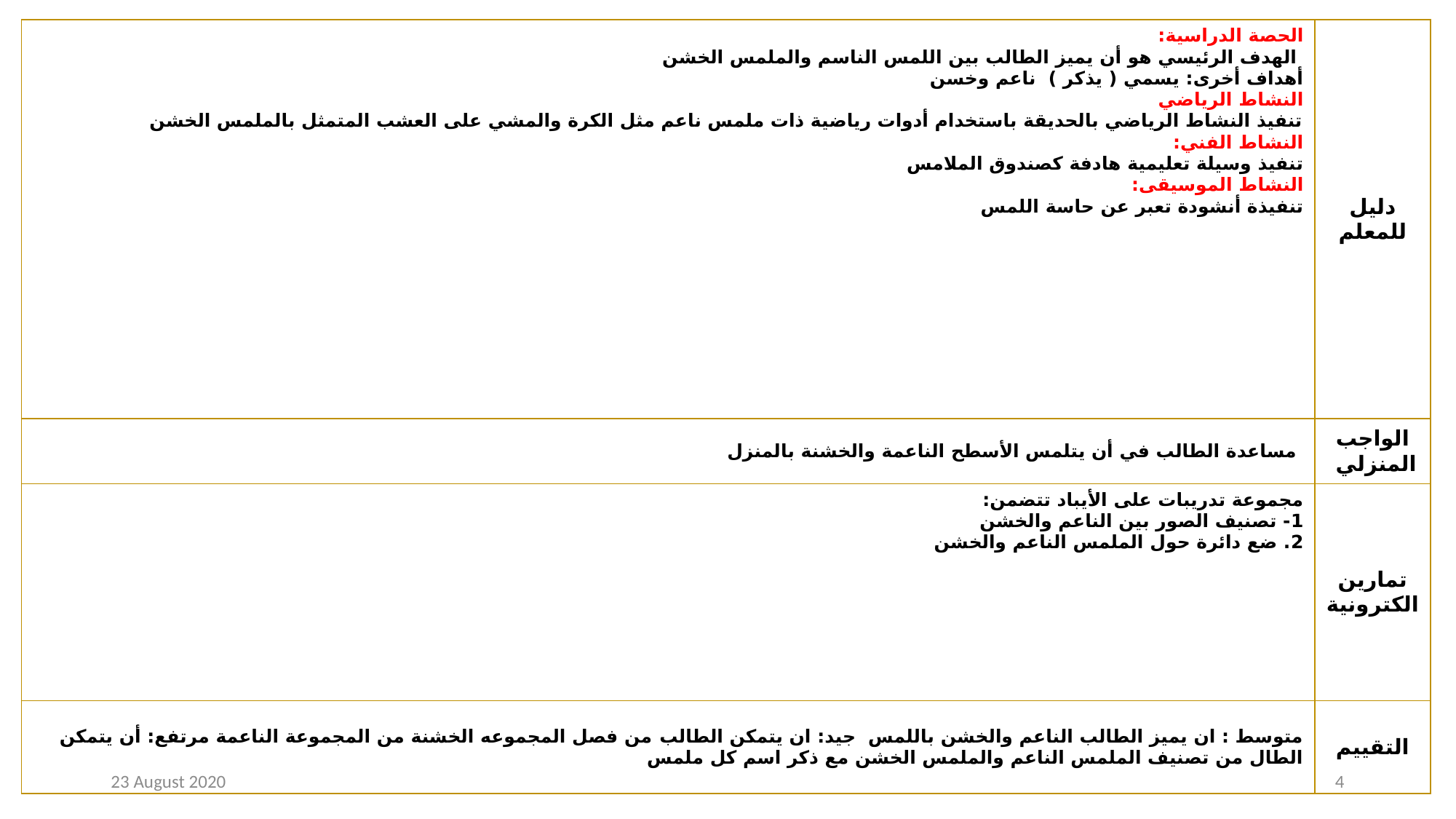

| الحصة الدراسية: الهدف الرئيسي هو أن يميز الطالب بين اللمس الناسم والملمس الخشن أهداف أخرى: يسمي ( يذكر ) ناعم وخسن النشاط الرياضي تنفيذ النشاط الرياضي بالحديقة باستخدام أدوات رياضية ذات ملمس ناعم مثل الكرة والمشي على العشب المتمثل بالملمس الخشن النشاط الفني: تنفيذ وسيلة تعليمية هادفة كصندوق الملامس النشاط الموسيقى: تنفيذة أنشودة تعبر عن حاسة اللمس | دليل للمعلم |
| --- | --- |
| مساعدة الطالب في أن يتلمس الأسطح الناعمة والخشنة بالمنزل | الواجب المنزلي |
| مجموعة تدريبات على الأيباد تتضمن: 1- تصنيف الصور بين الناعم والخشن 2. ضع دائرة حول الملمس الناعم والخشن | تمارين الكترونية |
| متوسط : ان يميز الطالب الناعم والخشن باللمس جيد: ان يتمكن الطالب من فصل المجموعه الخشنة من المجموعة الناعمة مرتفع: أن يتمكن الطال من تصنيف الملمس الناعم والملمس الخشن مع ذكر اسم كل ملمس | التقييم |
23 August 2020
4